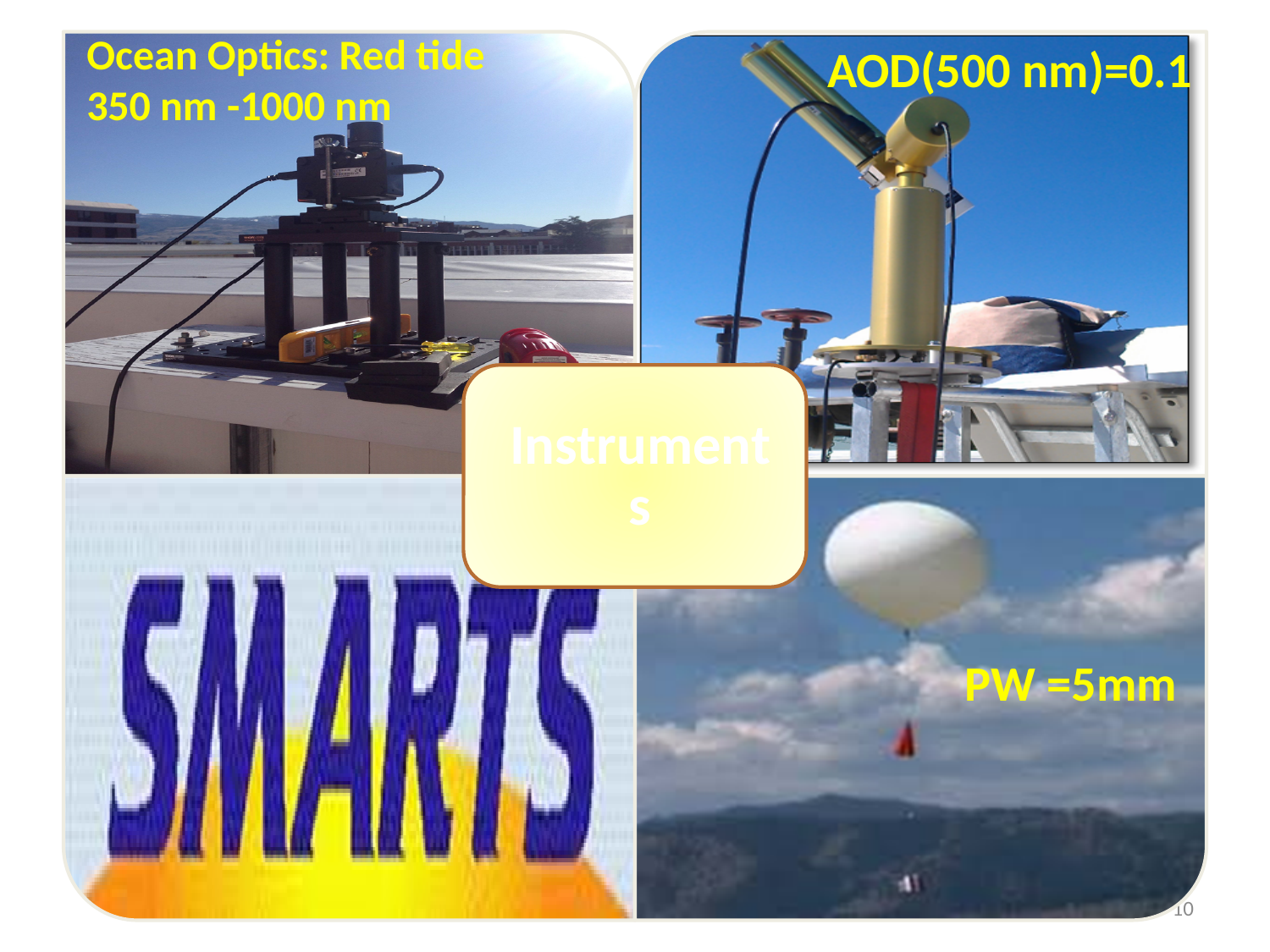

Ocean Optics: Red tide
350 nm -1000 nm
Instruments
AOD(500 nm)=0.1
PW =5mm
10